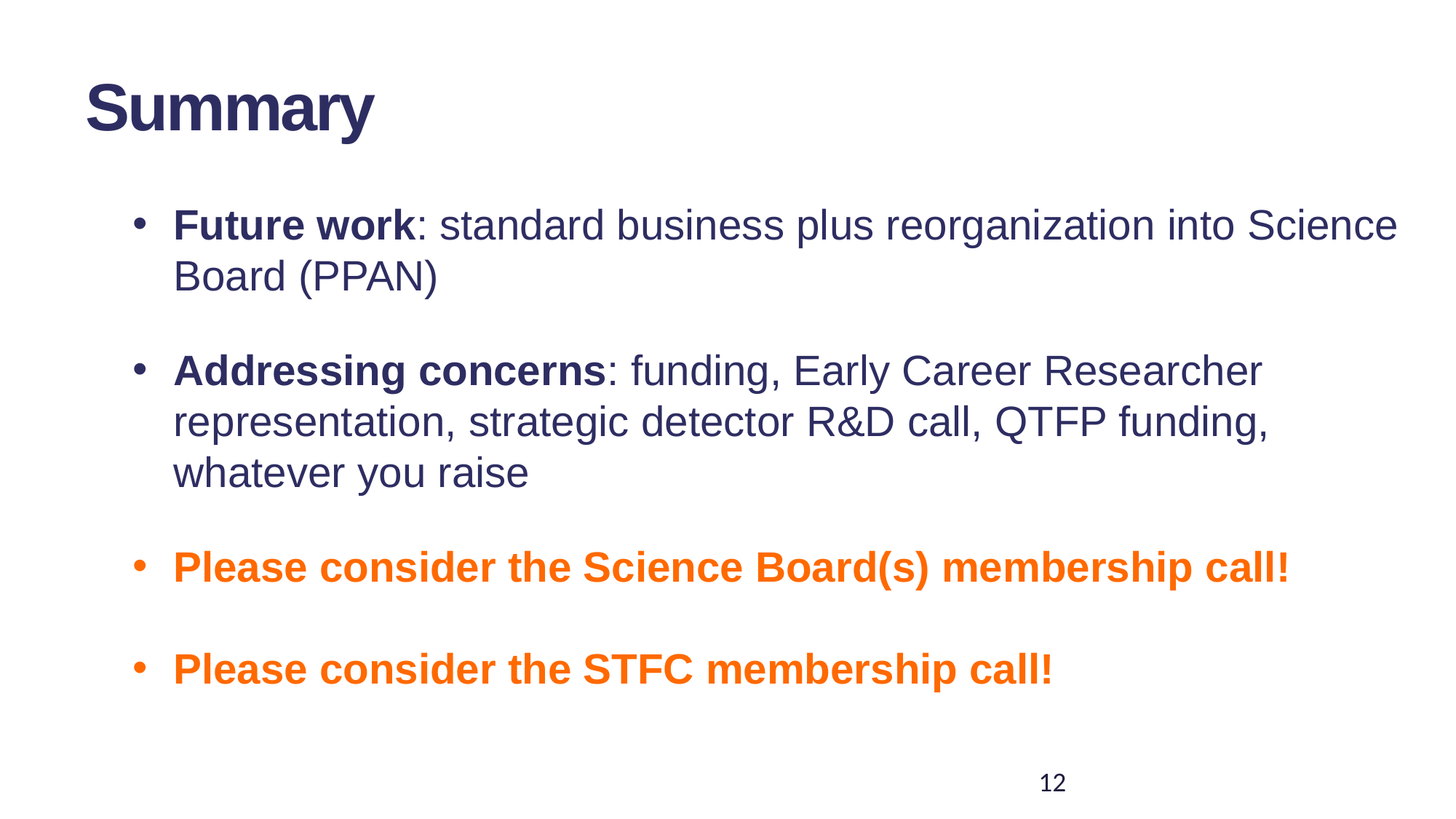

Summary
Future work: standard business plus reorganization into Science Board (PPAN)

Addressing concerns: funding, Early Career Researcher representation, strategic detector R&D call, QTFP funding, whatever you raise

Please consider the Science Board(s) membership call!

Please consider the STFC membership call!

12